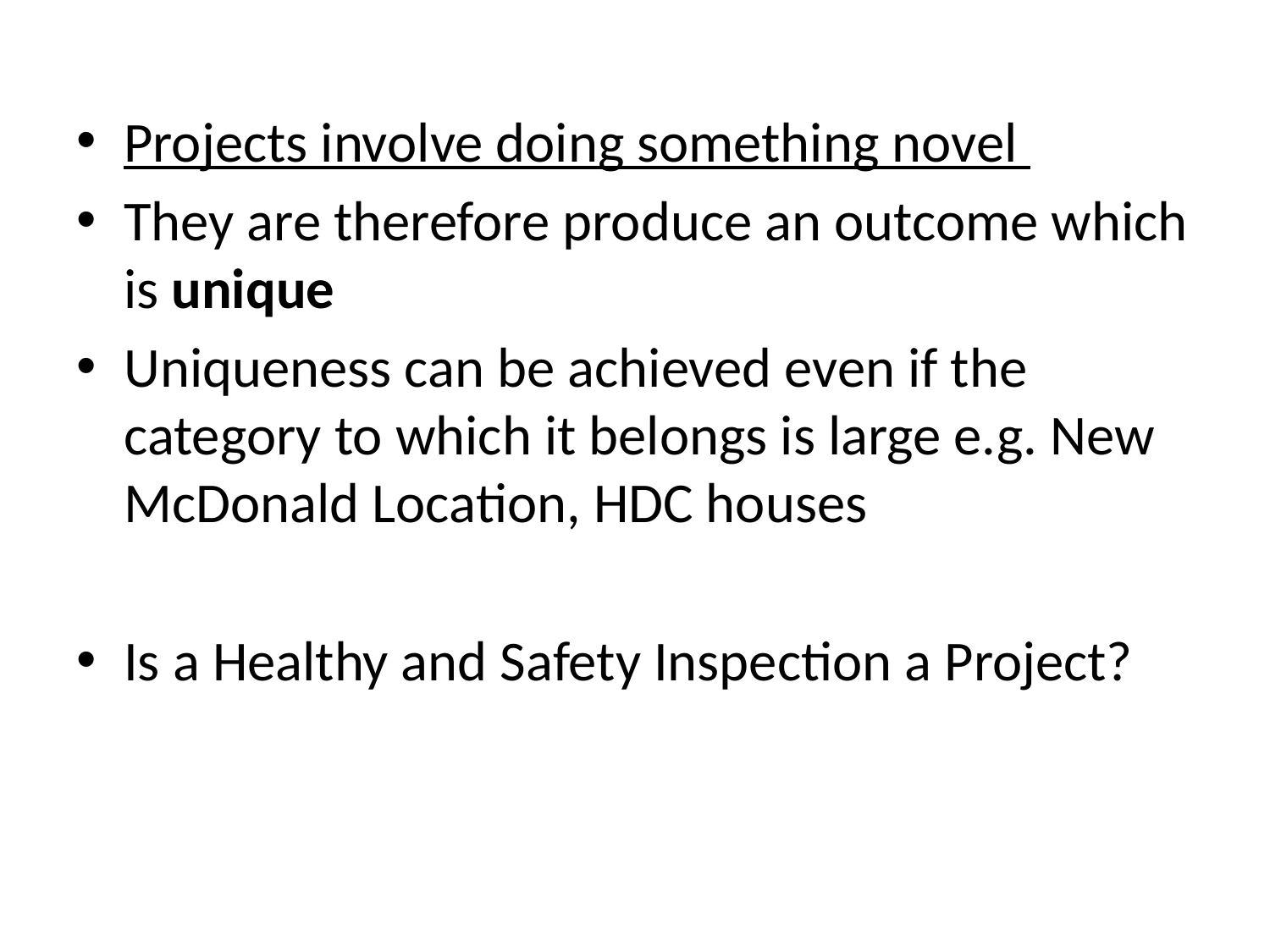

Projects involve doing something novel
They are therefore produce an outcome which is unique
Uniqueness can be achieved even if the category to which it belongs is large e.g. New McDonald Location, HDC houses

Is a Healthy and Safety Inspection a Project?